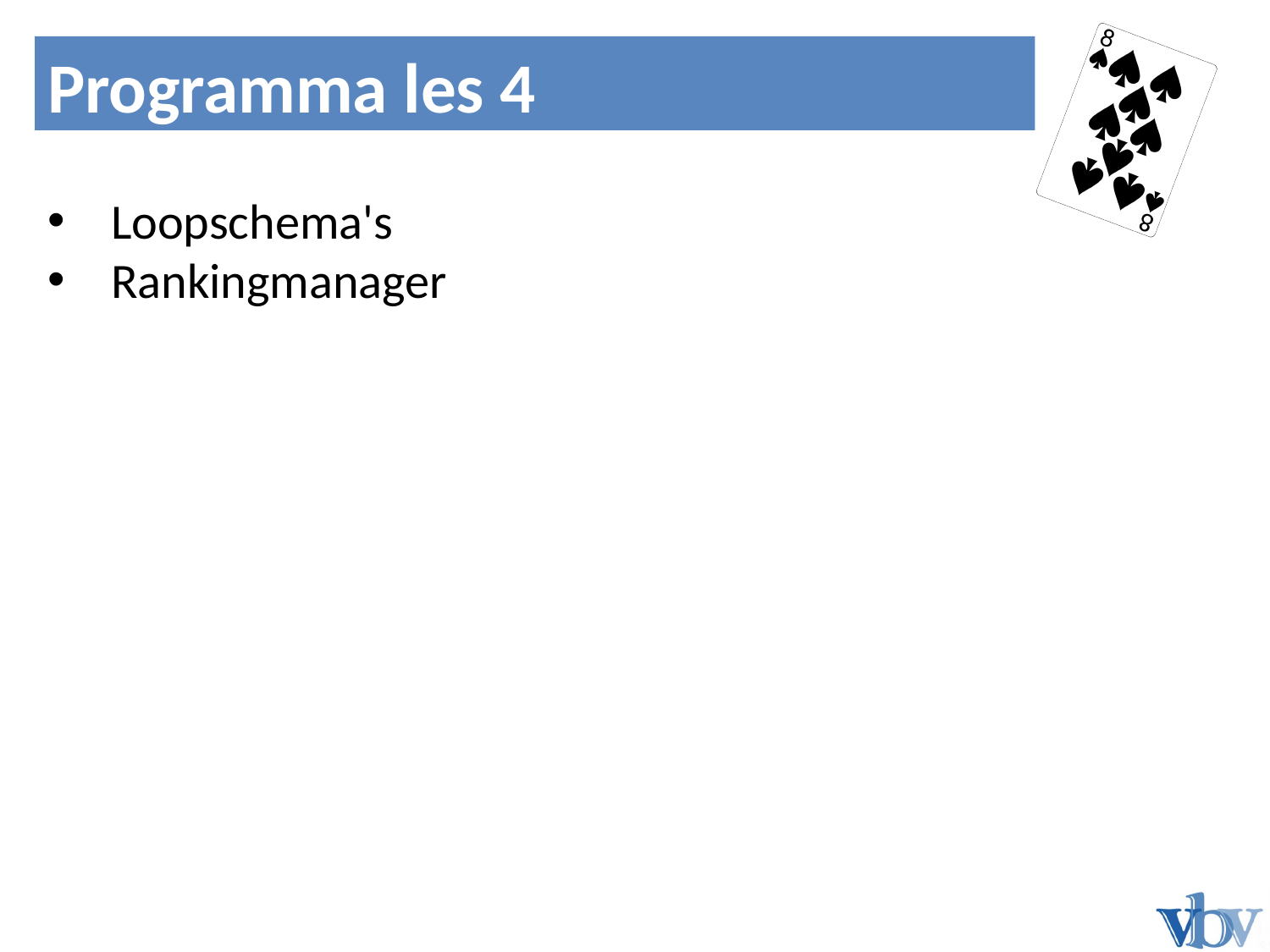

Noord	Zuid

Programma les 4
Bied 1♠
Loopschema's
Rankingmanager
N
W

O
Z
♠
♥
♦
♣
N
W

O
Z
N
W

O
Z
♠
♥
♦
♣
N
W

O
Z
♣♦♠♥